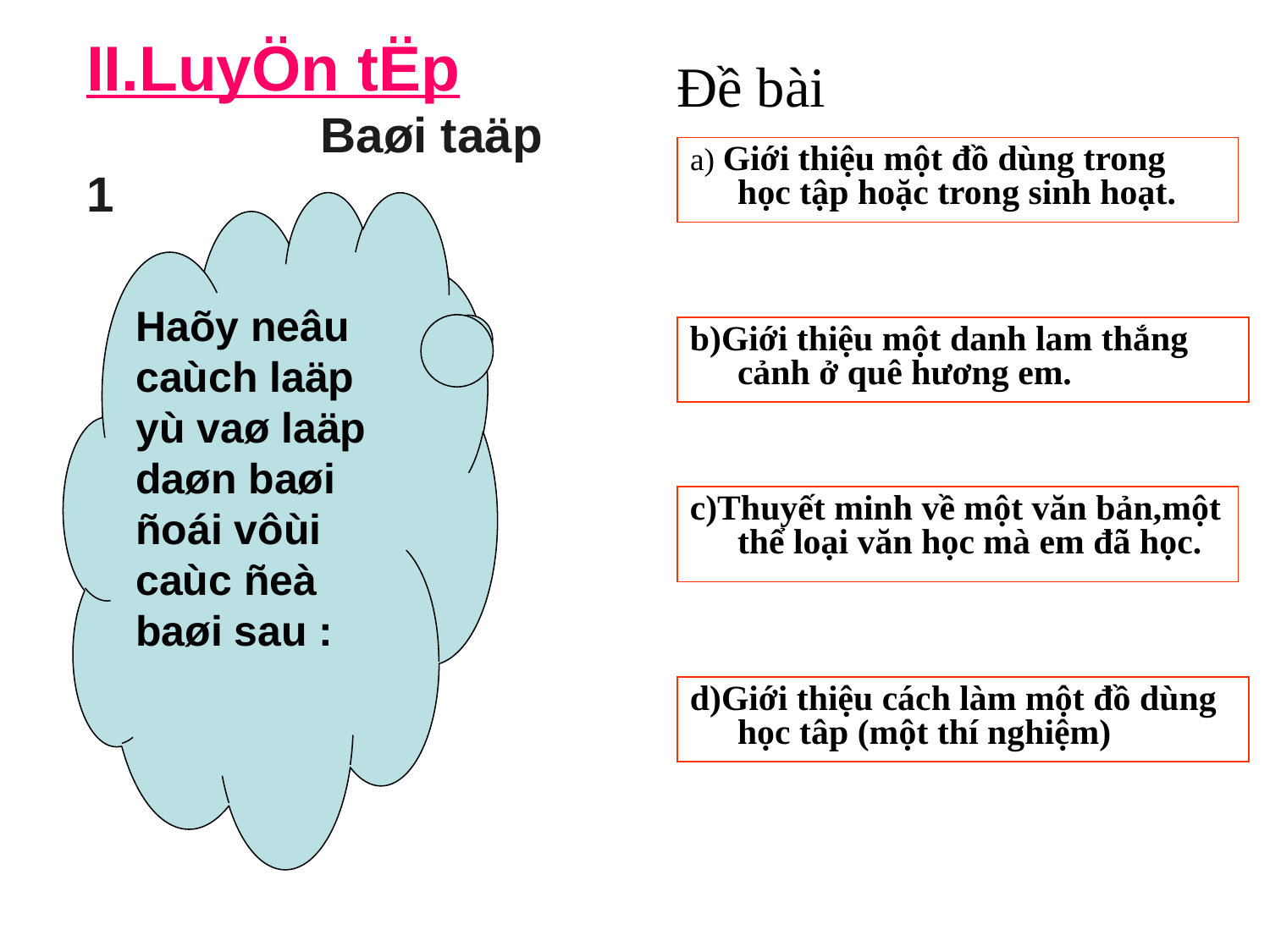

II.LuyÖn tËp
                 Baøi taäp 1
# Đề bài
a) Giới thiệu một đồ dùng trong học tập hoặc trong sinh hoạt.
Haõy neâu caùch laäp yù vaø laäp daøn baøi ñoái vôùi caùc ñeà baøi sau :

b)Giới thiệu một danh lam thắng cảnh ở quê hương em.
c)Thuyết minh về một văn bản,một thể loại văn học mà em đã học.
d)Giới thiệu cách làm một đồ dùng học tâp (một thí nghiệm)